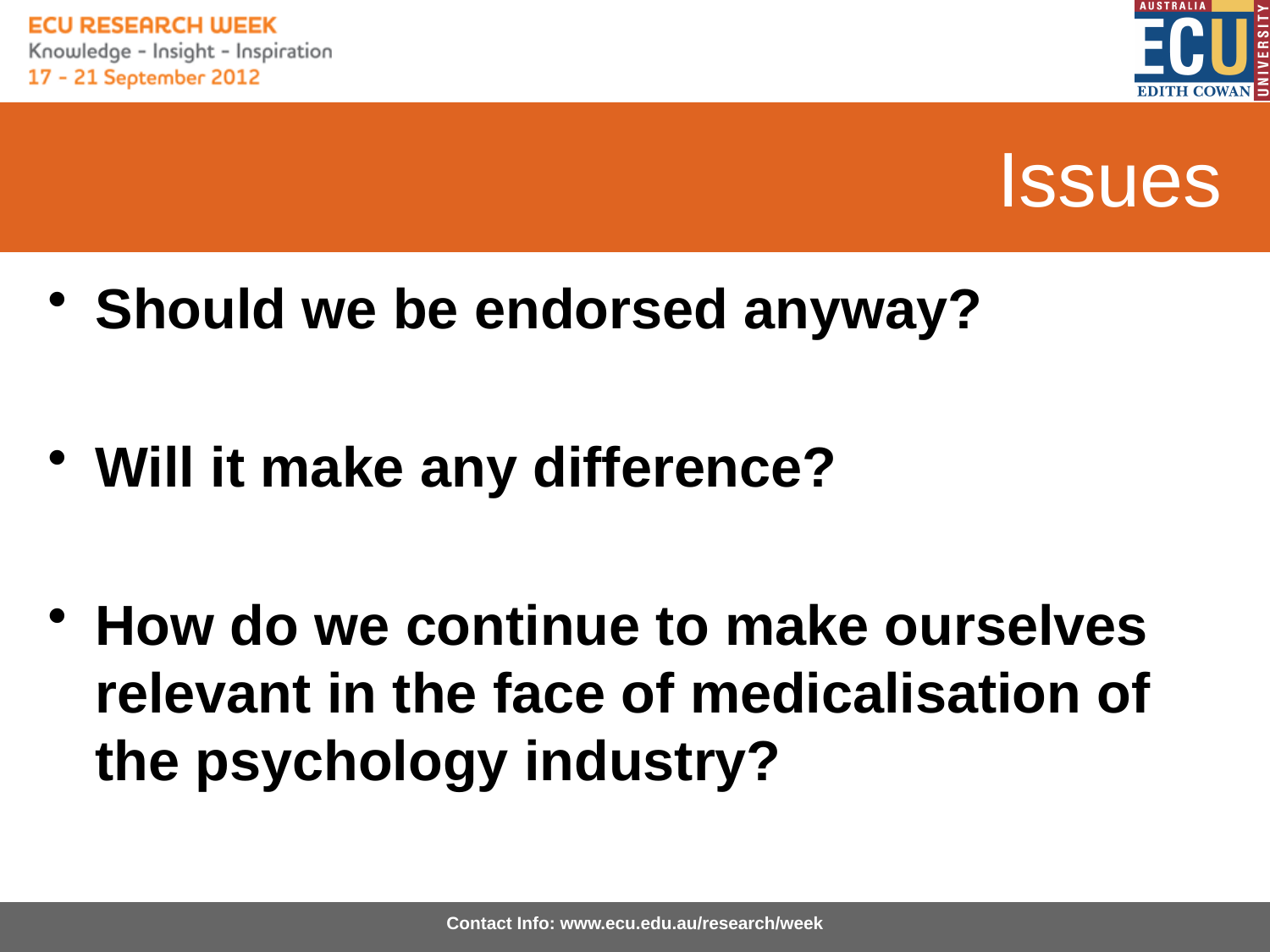

# Issues
Should we be endorsed anyway?

Will it make any difference?

How do we continue to make ourselves relevant in the face of medicalisation of the psychology industry?